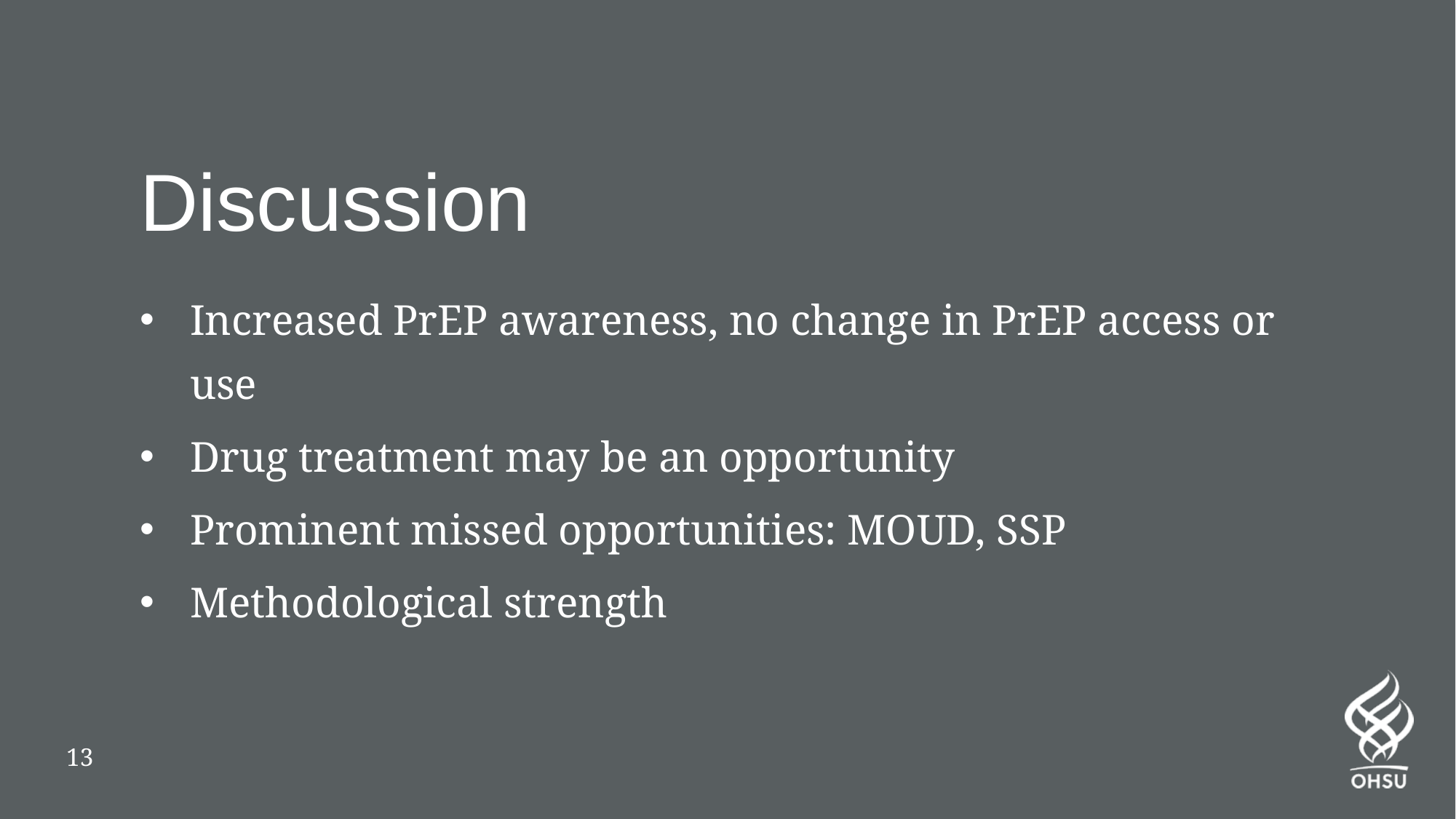

# Discussion
Increased PrEP awareness, no change in PrEP access or use
Drug treatment may be an opportunity
Prominent missed opportunities: MOUD, SSP
Methodological strength